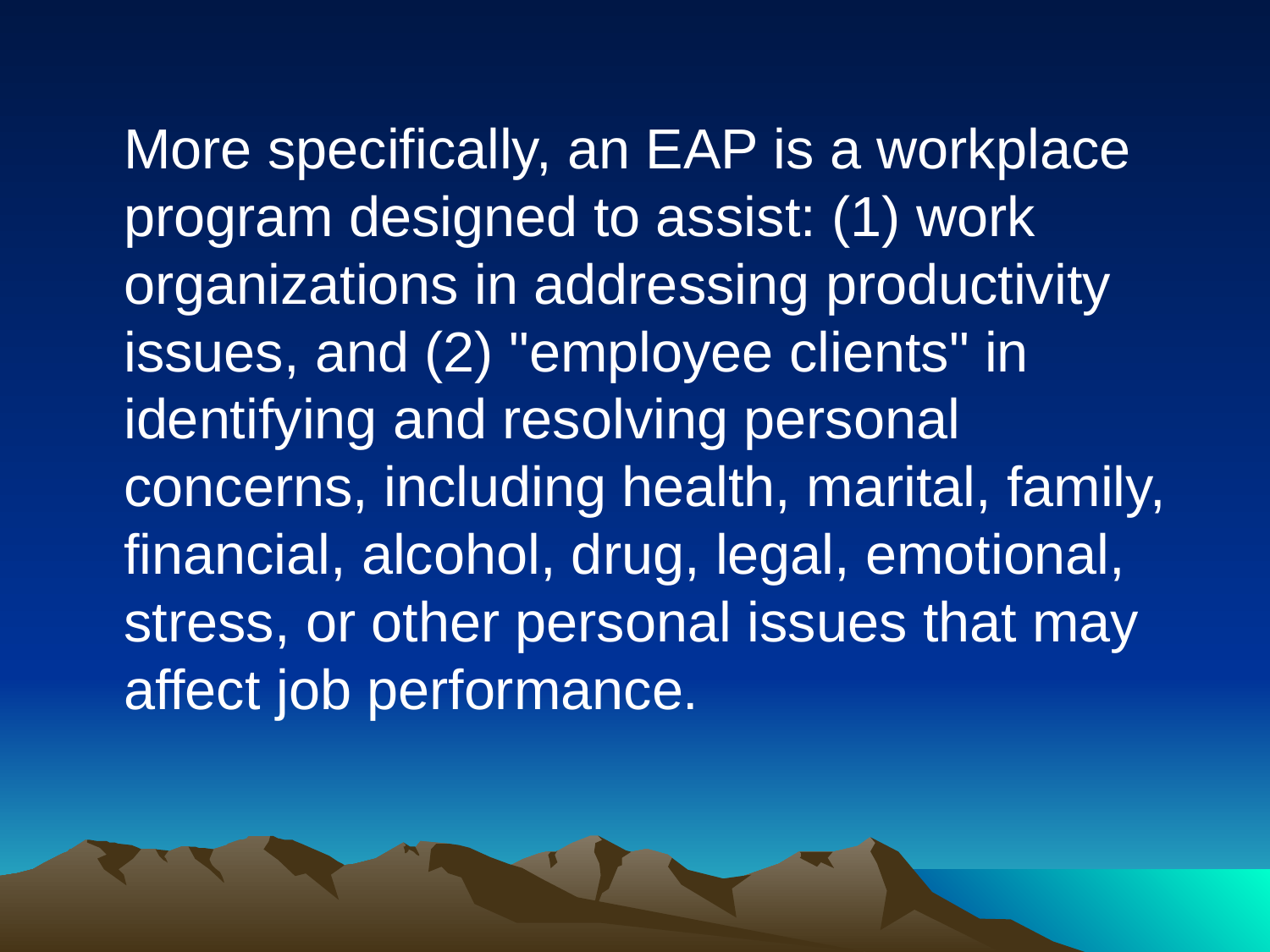

More specifically, an EAP is a workplace program designed to assist: (1) work organizations in addressing productivity issues, and (2) "employee clients" in identifying and resolving personal concerns, including health, marital, family, financial, alcohol, drug, legal, emotional, stress, or other personal issues that may affect job performance.